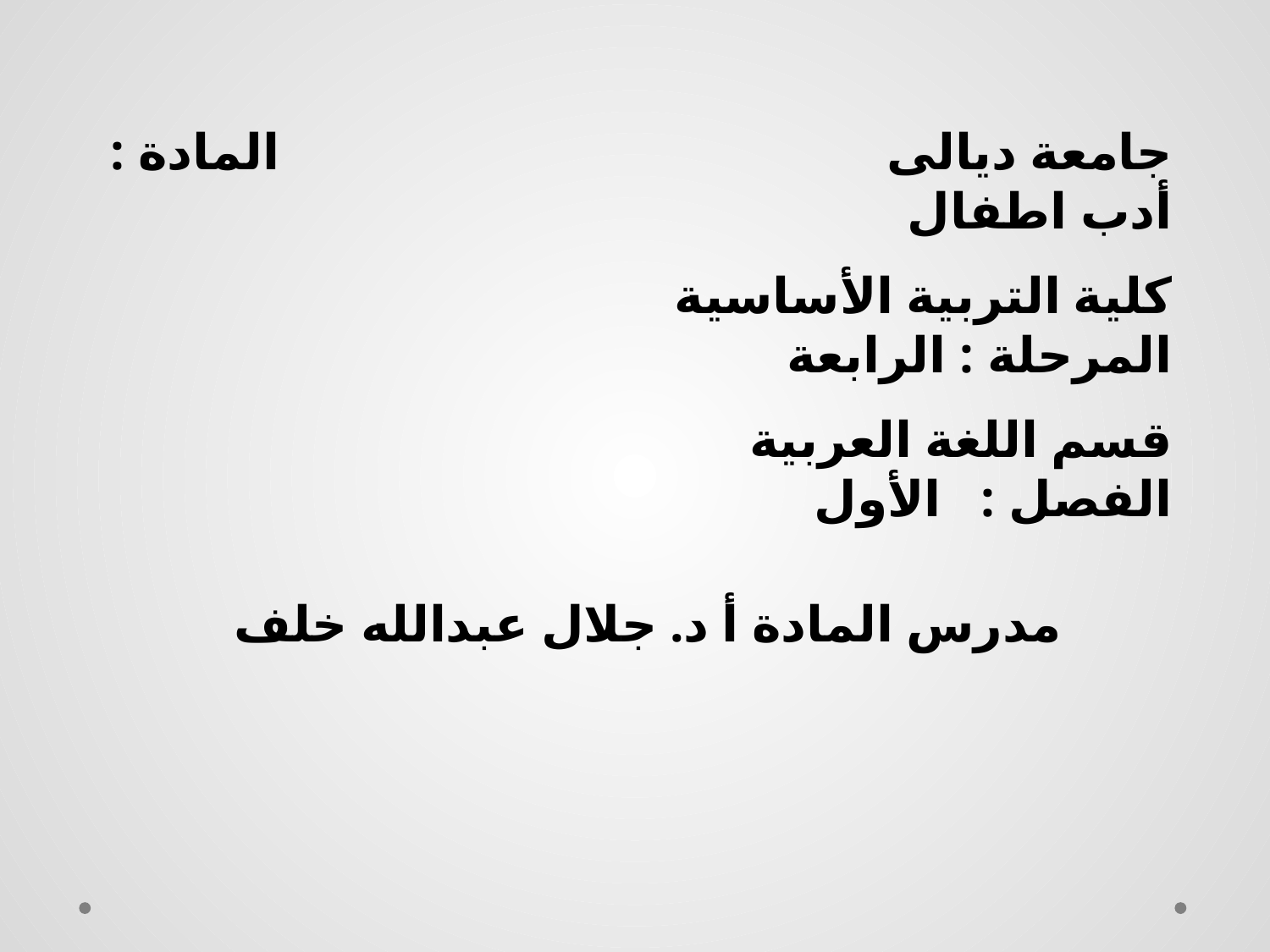

جامعة ديالى                                               المادة : أدب اطفال
كلية التربية الأساسية                                    المرحلة : الرابعة
قسم اللغة العربية                                         الفصل :   الأول
مدرس المادة أ د. جلال عبدالله خلف